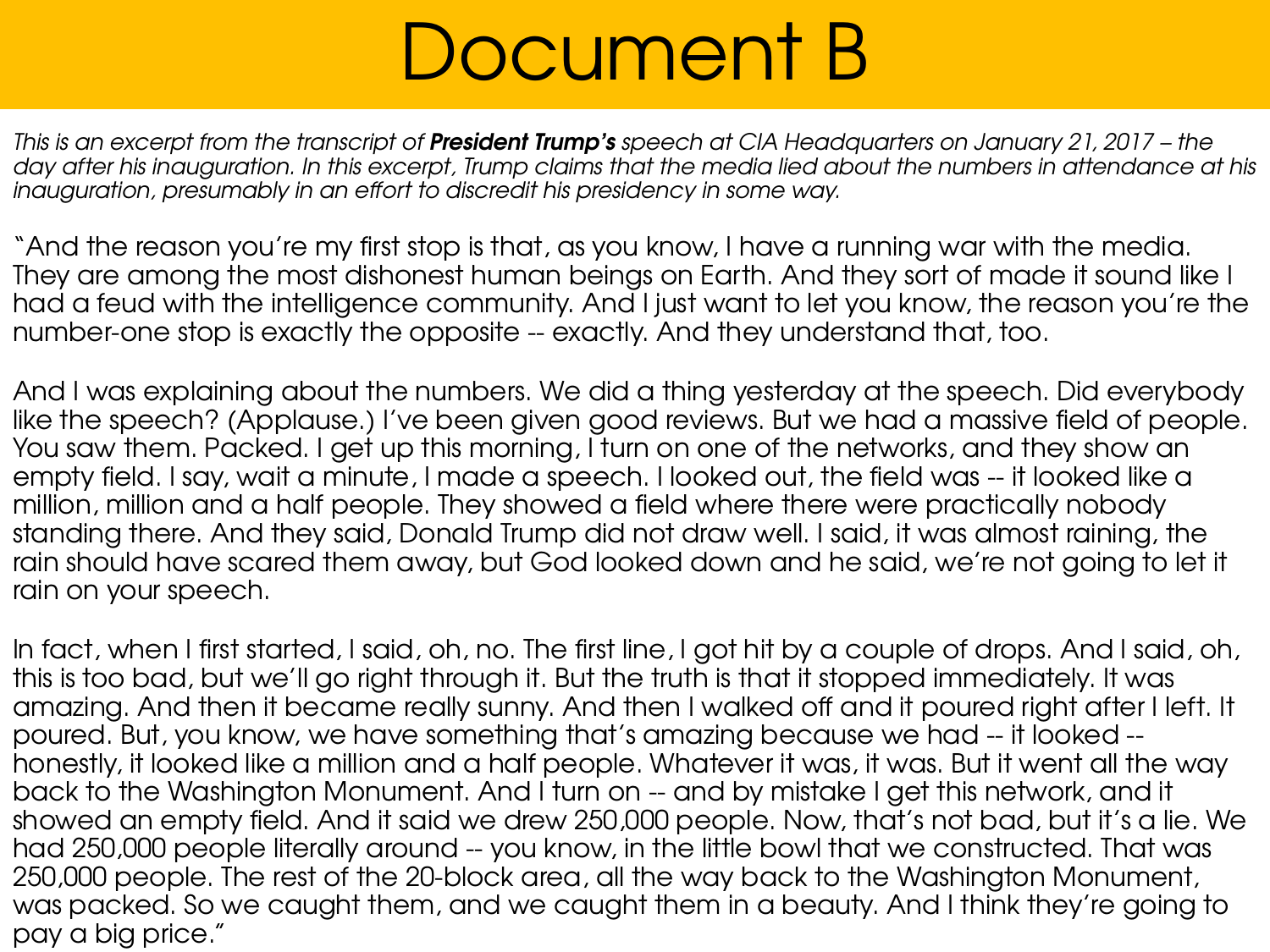

Document B
This is an excerpt from the transcript of President Trump’s speech at CIA Headquarters on January 21, 2017 – the day after his inauguration. In this excerpt, Trump claims that the media lied about the numbers in attendance at his inauguration, presumably in an effort to discredit his presidency in some way.

“And the reason you’re my first stop is that, as you know, I have a running war with the media. They are among the most dishonest human beings on Earth. And they sort of made it sound like I had a feud with the intelligence community. And I just want to let you know, the reason you’re the number-one stop is exactly the opposite -- exactly. And they understand that, too.

And I was explaining about the numbers. We did a thing yesterday at the speech. Did everybody like the speech? (Applause.) I’ve been given good reviews. But we had a massive field of people. You saw them. Packed. I get up this morning, I turn on one of the networks, and they show an empty field. I say, wait a minute, I made a speech. I looked out, the field was -- it looked like a million, million and a half people. They showed a field where there were practically nobody standing there. And they said, Donald Trump did not draw well. I said, it was almost raining, the rain should have scared them away, but God looked down and he said, we’re not going to let it rain on your speech.

In fact, when I first started, I said, oh, no. The first line, I got hit by a couple of drops. And I said, oh, this is too bad, but we’ll go right through it. But the truth is that it stopped immediately. It was amazing. And then it became really sunny. And then I walked off and it poured right after I left. It poured. But, you know, we have something that’s amazing because we had -- it looked -- honestly, it looked like a million and a half people. Whatever it was, it was. But it went all the way back to the Washington Monument. And I turn on -- and by mistake I get this network, and it showed an empty field. And it said we drew 250,000 people. Now, that’s not bad, but it’s a lie. We had 250,000 people literally around -- you know, in the little bowl that we constructed. That was 250,000 people. The rest of the 20-block area, all the way back to the Washington Monument, was packed. So we caught them, and we caught them in a beauty. And I think they’re going to pay a big price.”